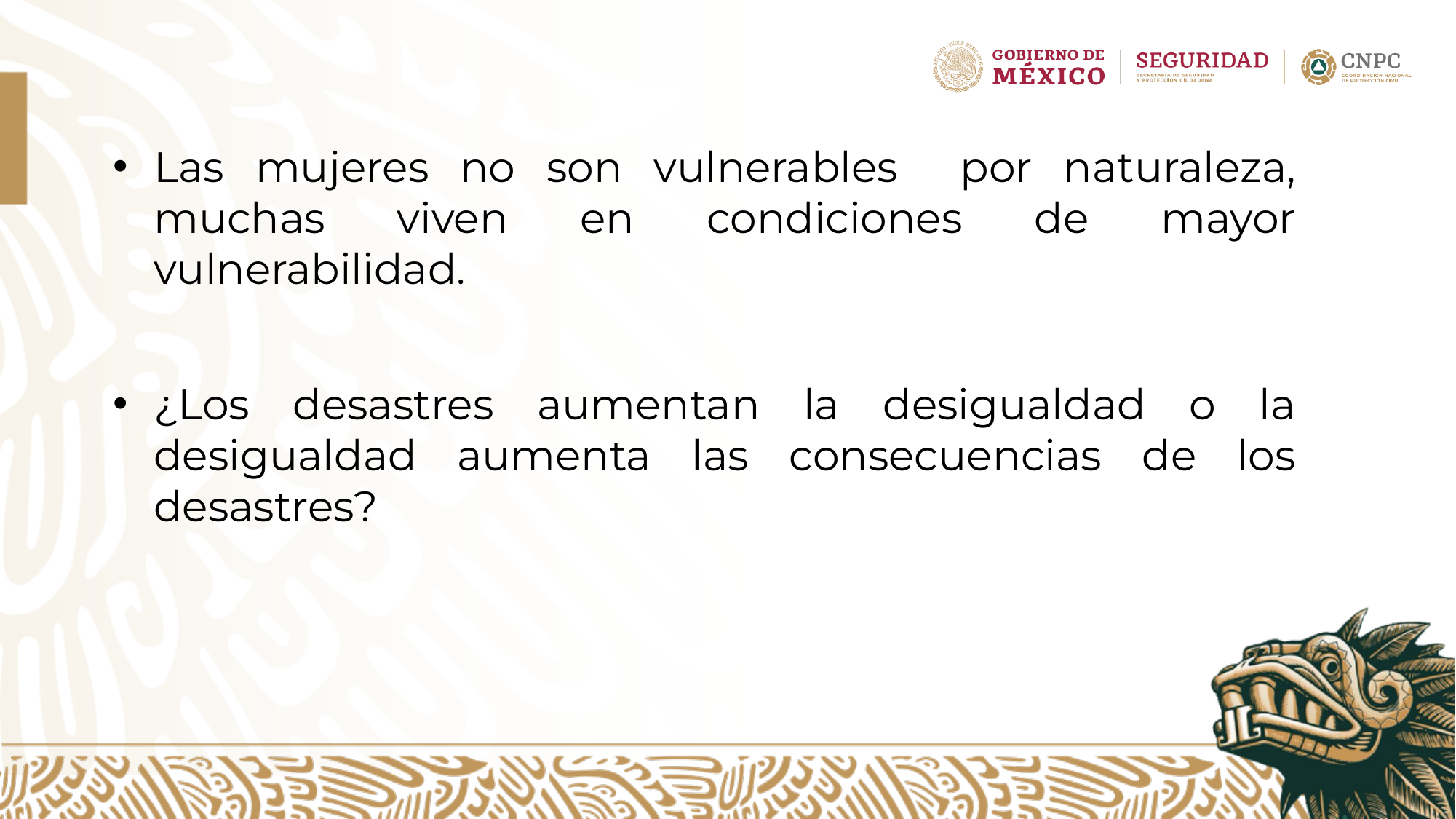

Las mujeres no son vulnerables  por naturaleza, muchas viven en condiciones de mayor vulnerabilidad.

¿Los desastres aumentan la desigualdad o la desigualdad aumenta las consecuencias de los desastres?